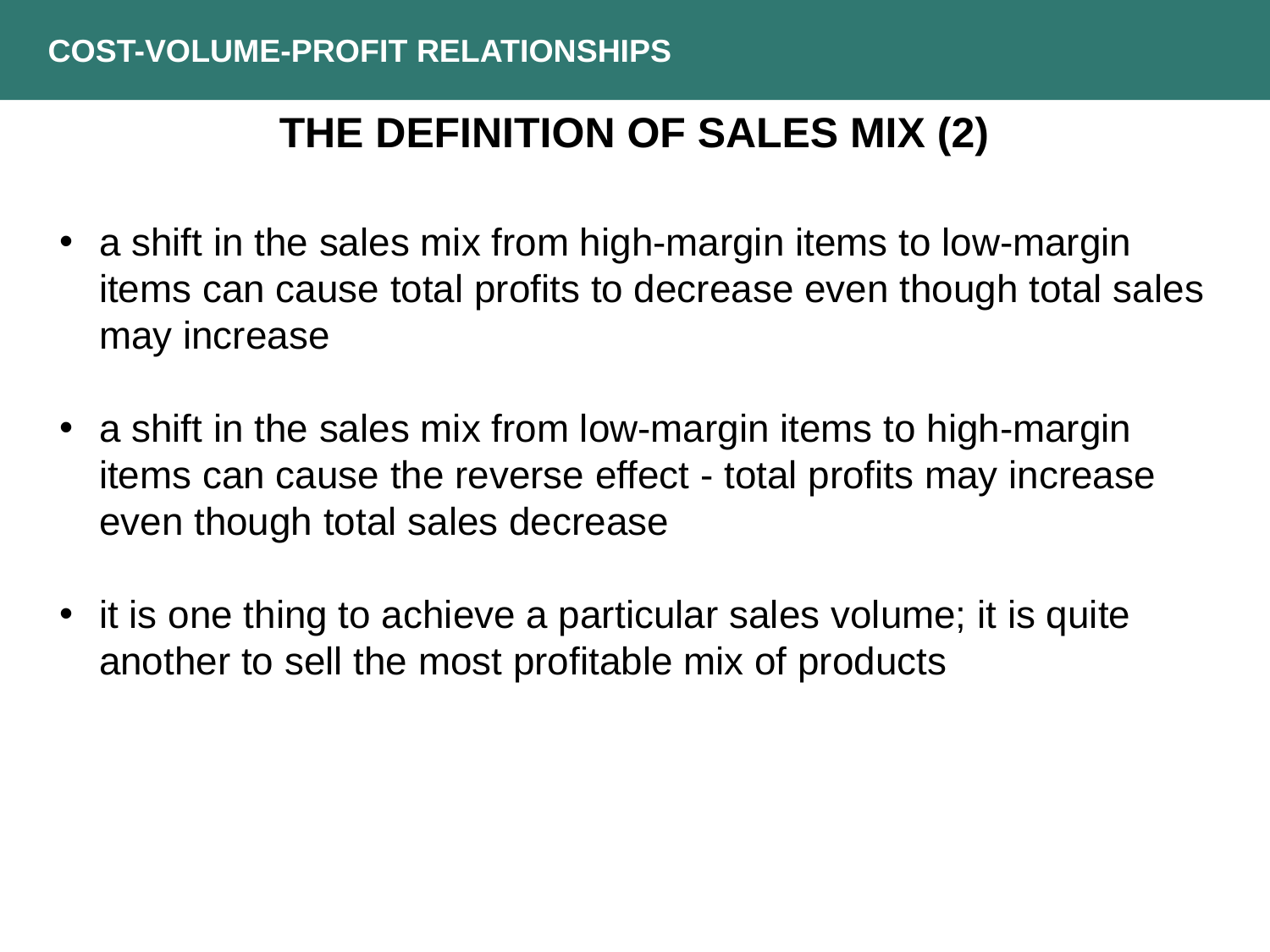

COST-VOLUME-PROFIT RELATIONSHIPS
THE DEFINITION OF SALES MIX (2)
a shift in the sales mix from high-margin items to low-margin items can cause total profits to decrease even though total sales may increase

a shift in the sales mix from low-margin items to high-margin items can cause the reverse effect - total profits may increase even though total sales decrease

it is one thing to achieve a particular sales volume; it is quite another to sell the most profitable mix of products